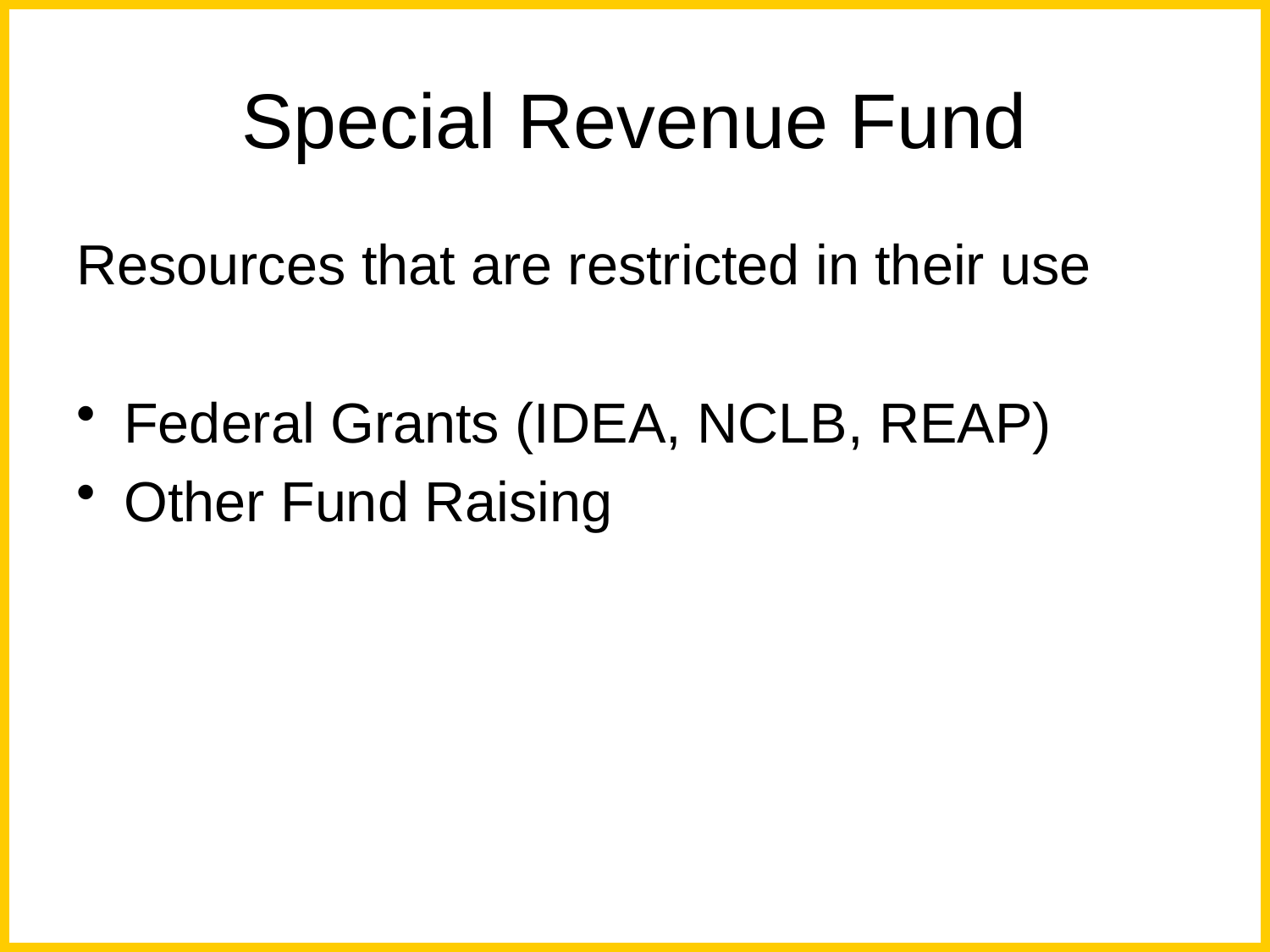

# Special Revenue Fund
Resources that are restricted in their use

Federal Grants (IDEA, NCLB, REAP)
Other Fund Raising